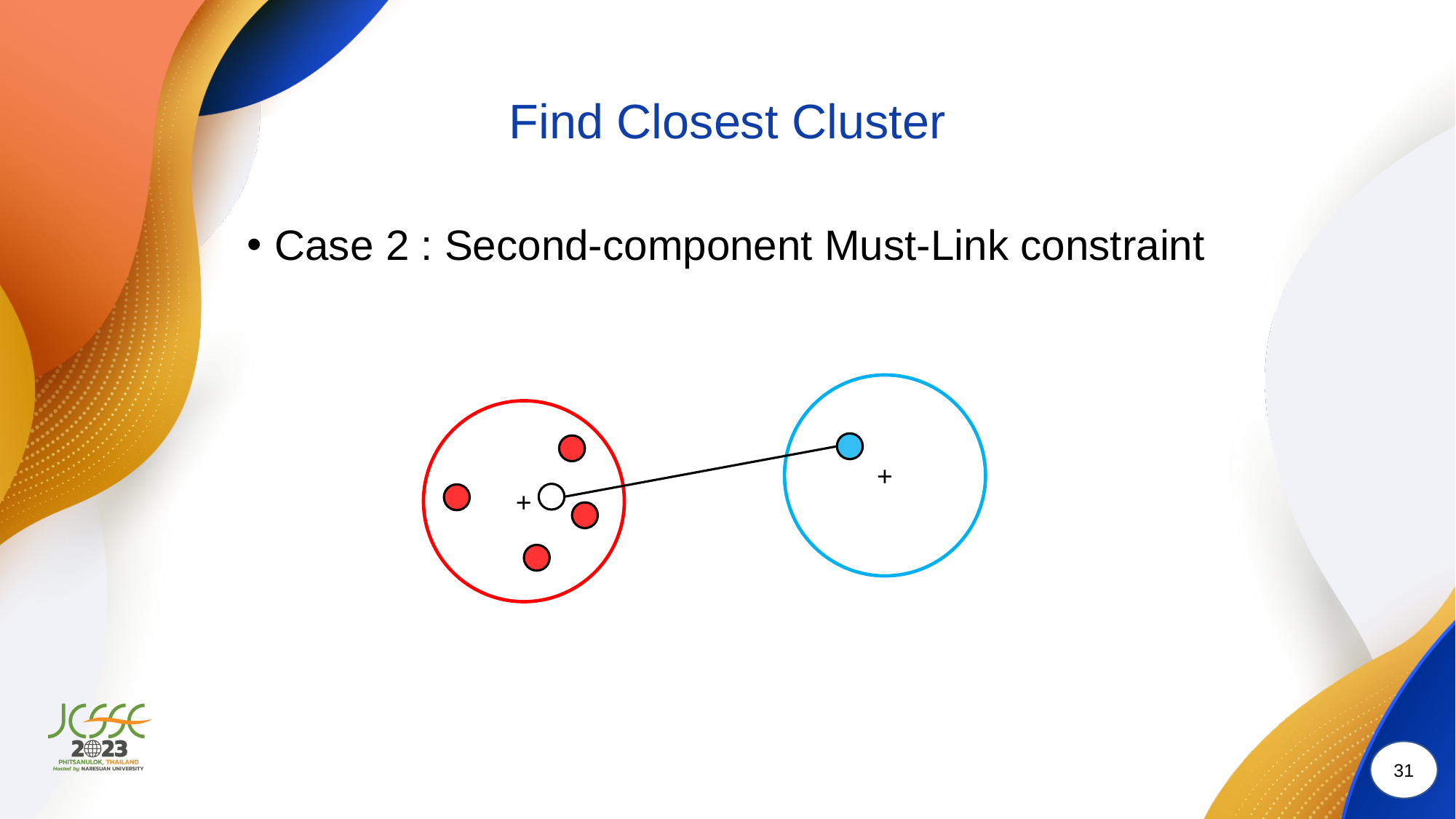

# Find Closest Cluster
Case 2 : Second-component Must-Link constraint

+
+